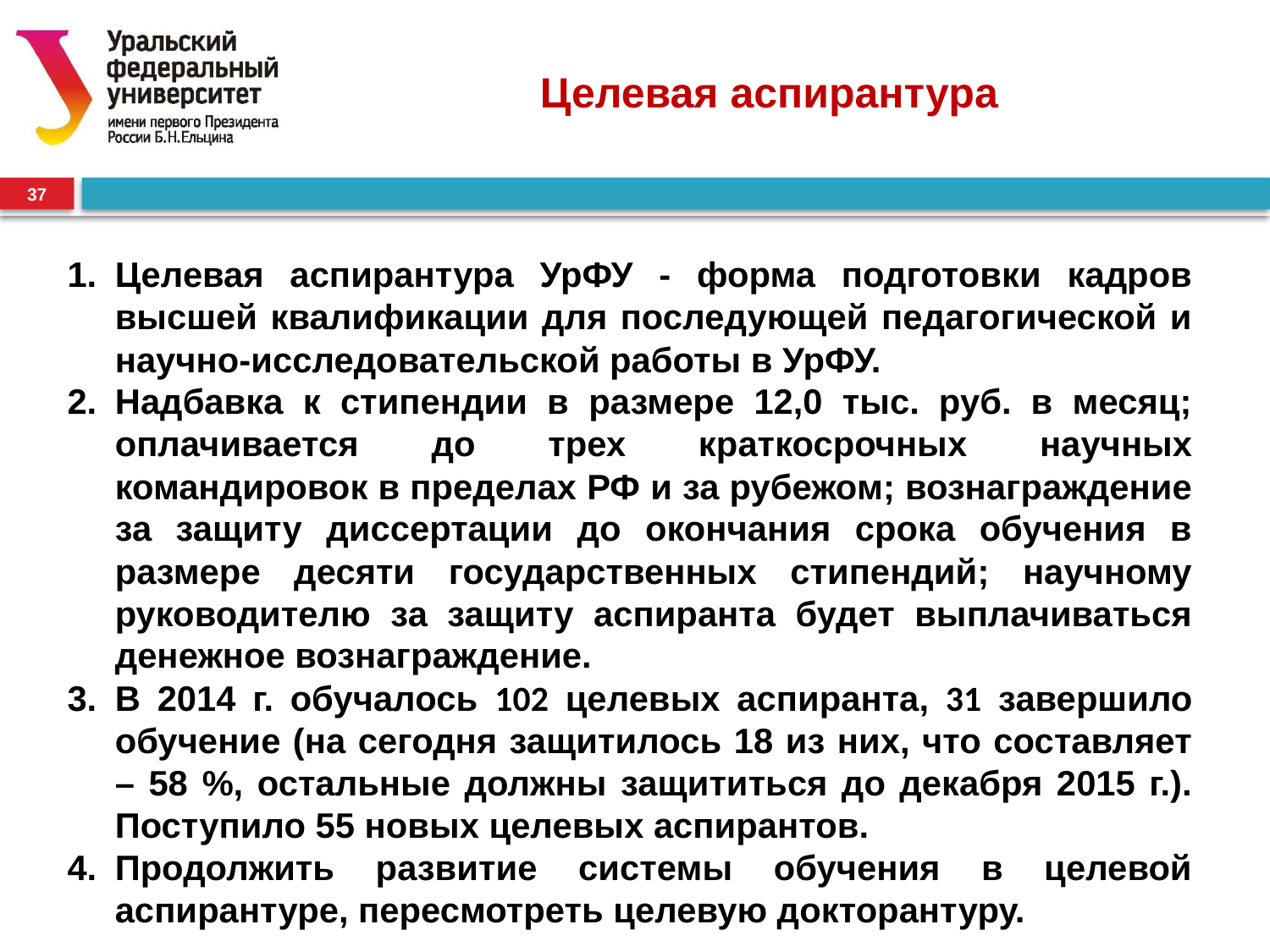

# Целевая аспирантура
37
Целевая аспирантура УрФУ - форма подготовки кадров высшей квалификации для последующей педагогической и научно-исследовательской работы в УрФУ.
Надбавка к стипендии в размере 12,0 тыс. руб. в месяц; оплачивается до трех краткосрочных научных командировок в пределах РФ и за рубежом; вознаграждение за защиту диссертации до окончания срока обучения в размере десяти государственных стипендий; научному руководителю за защиту аспиранта будет выплачиваться денежное вознаграждение.
В 2014 г. обучалось 102 целевых аспиранта, 31 завершило обучение (на сегодня защитилось 18 из них, что составляет – 58 %, остальные должны защититься до декабря 2015 г.). Поступило 55 новых целевых аспирантов.
Продолжить развитие системы обучения в целевой аспирантуре, пересмотреть целевую докторантуру.